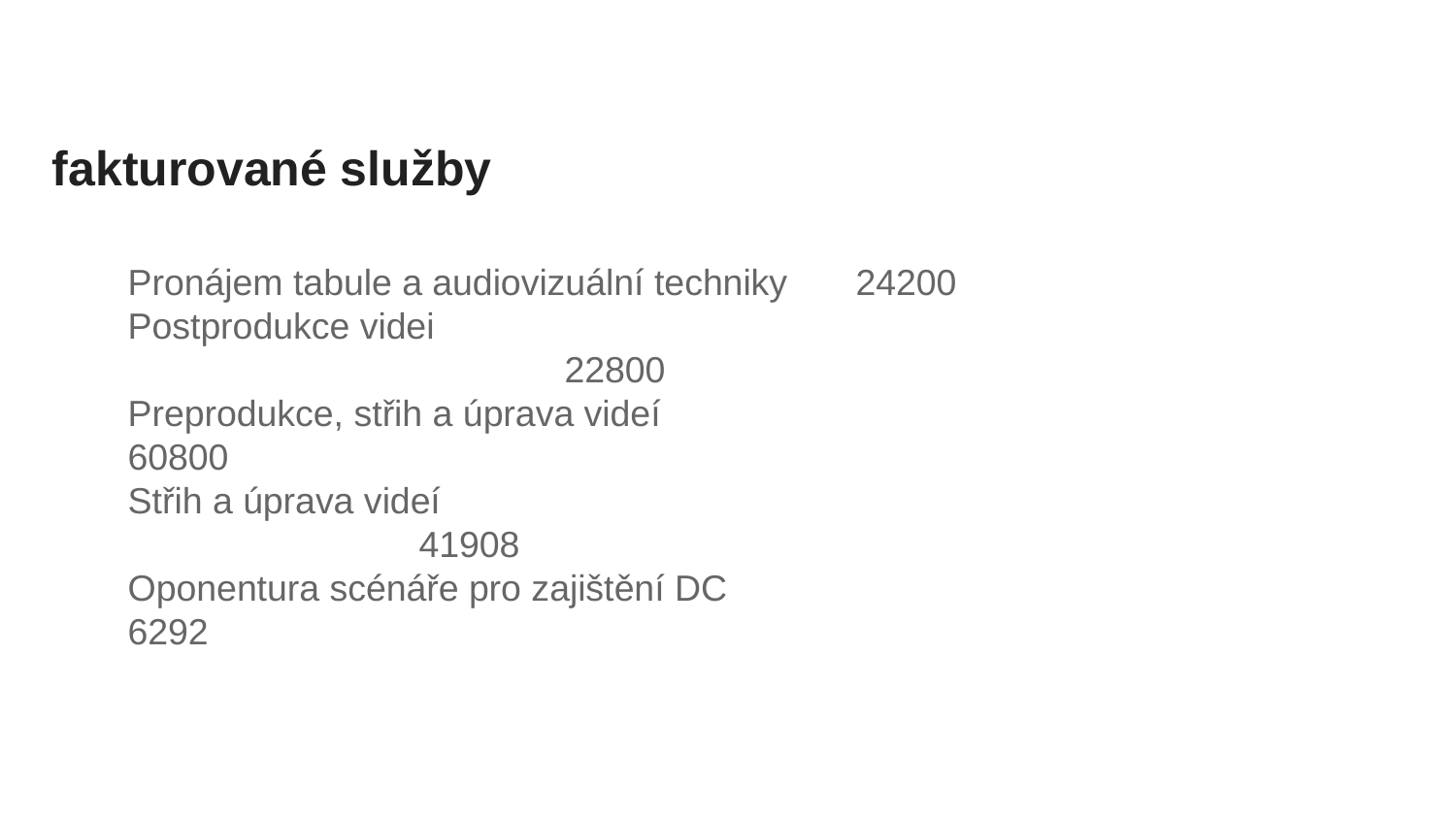

fakturované služby
Pronájem tabule a audiovizuální techniky	24200
Postprodukce videi 								22800
Preprodukce, střih a úprava videí				60800
Střih a úprava videí 							41908
Oponentura scénáře pro zajištění DC			6292